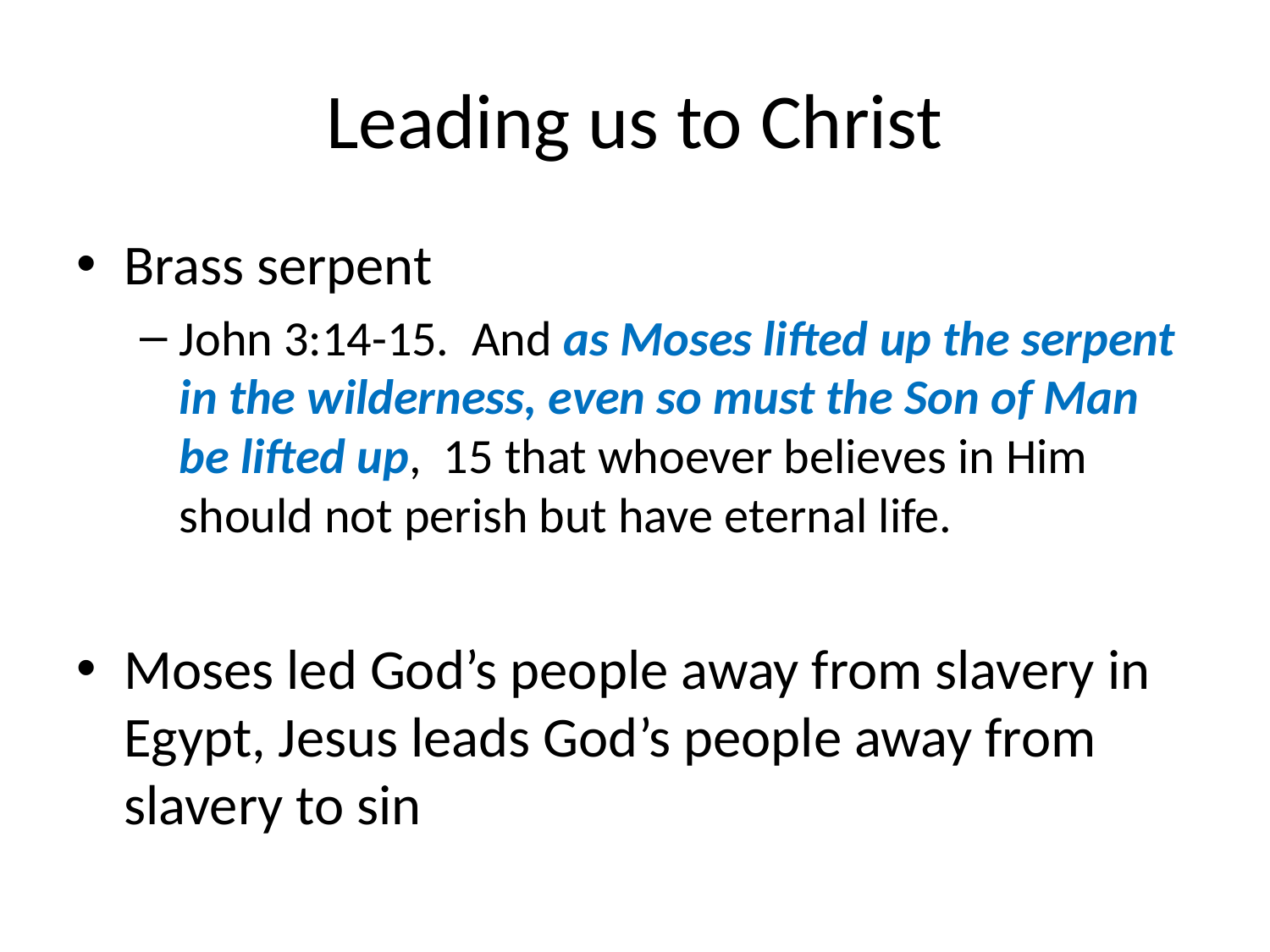

# Leading us to Christ
Brass serpent
John 3:14-15.  And as Moses lifted up the serpent in the wilderness, even so must the Son of Man be lifted up,  15 that whoever believes in Him should not perish but have eternal life.

Moses led God’s people away from slavery in Egypt, Jesus leads God’s people away from slavery to sin